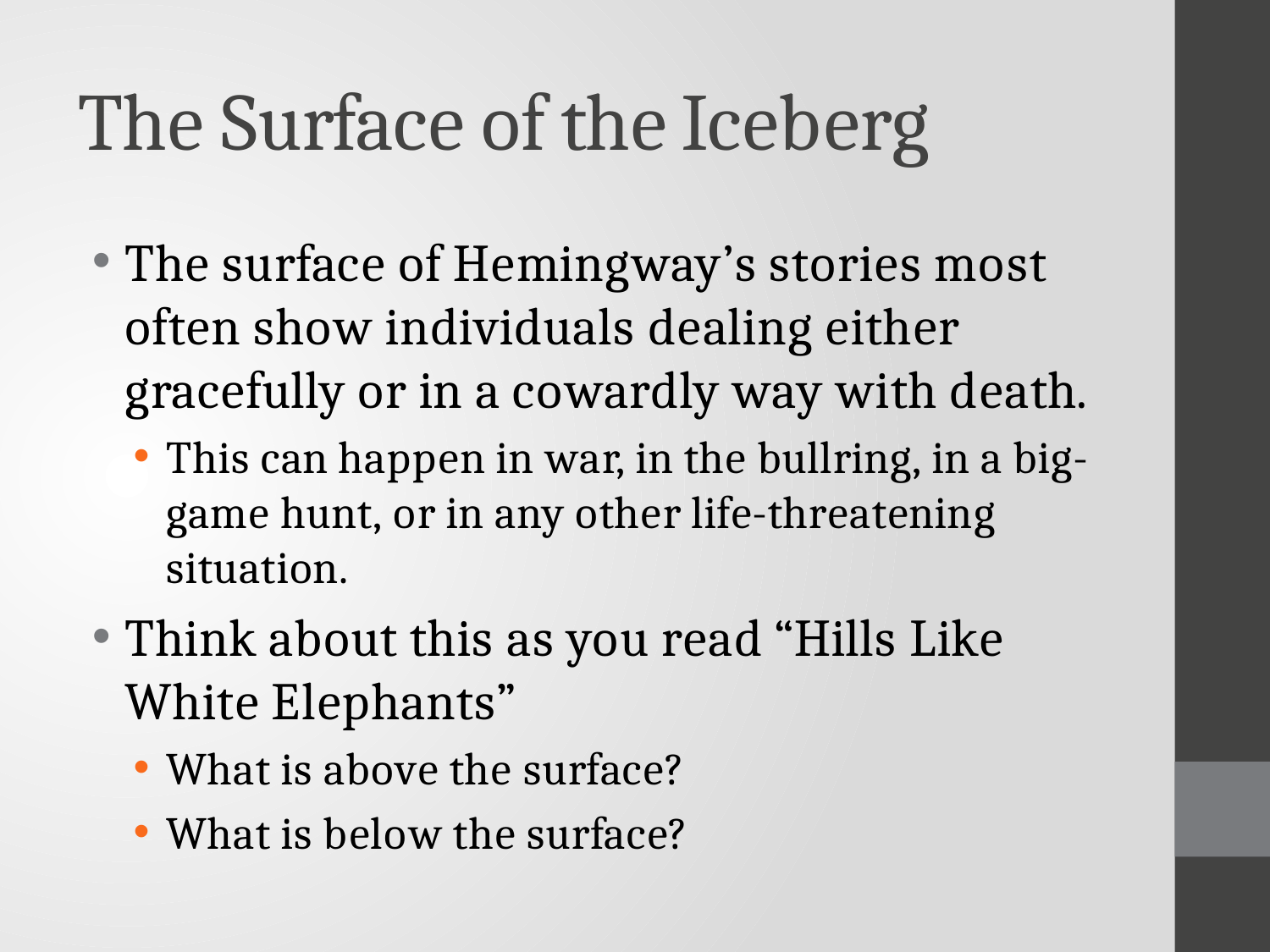

# The Surface of the Iceberg
The surface of Hemingway’s stories most often show individuals dealing either gracefully or in a cowardly way with death.
This can happen in war, in the bullring, in a big-game hunt, or in any other life-threatening situation.
Think about this as you read “Hills Like White Elephants”
What is above the surface?
What is below the surface?